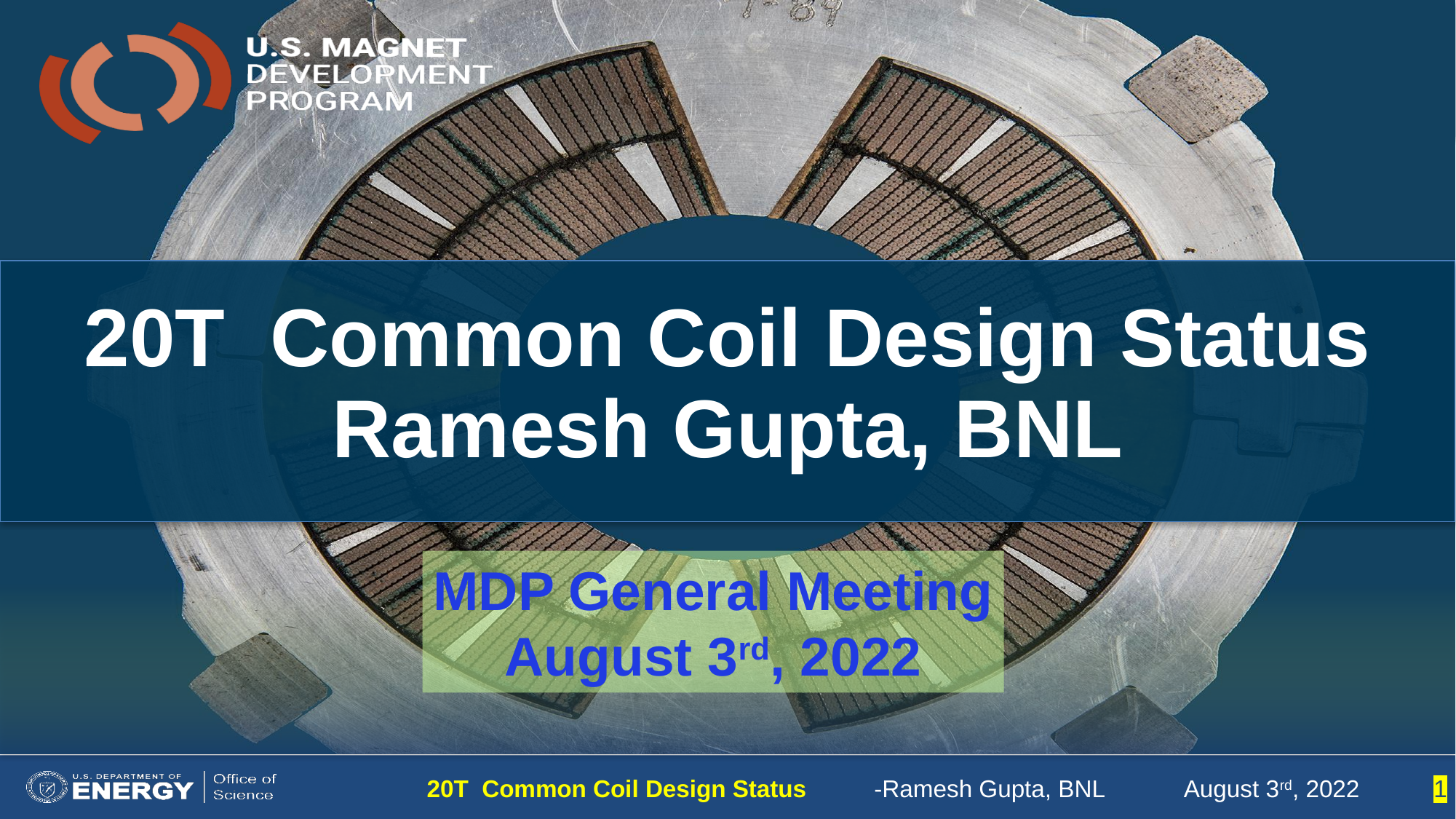

20T  Common Coil Design Status
Ramesh Gupta, BNL
MDP General Meeting
August 3rd, 2022